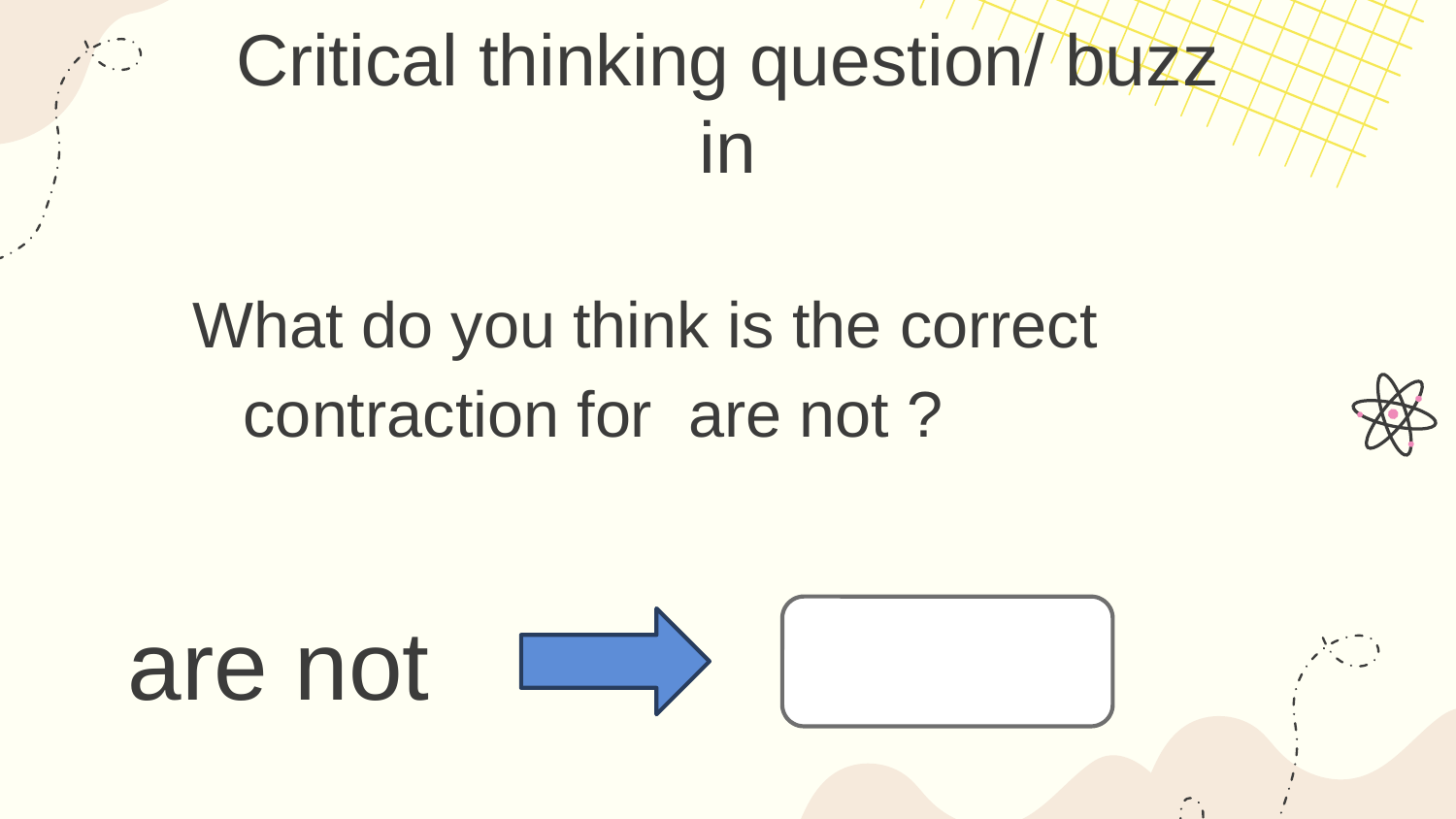

# Critical thinking question/ buzz in
What do you think is the correct contraction for  are not ?
are not